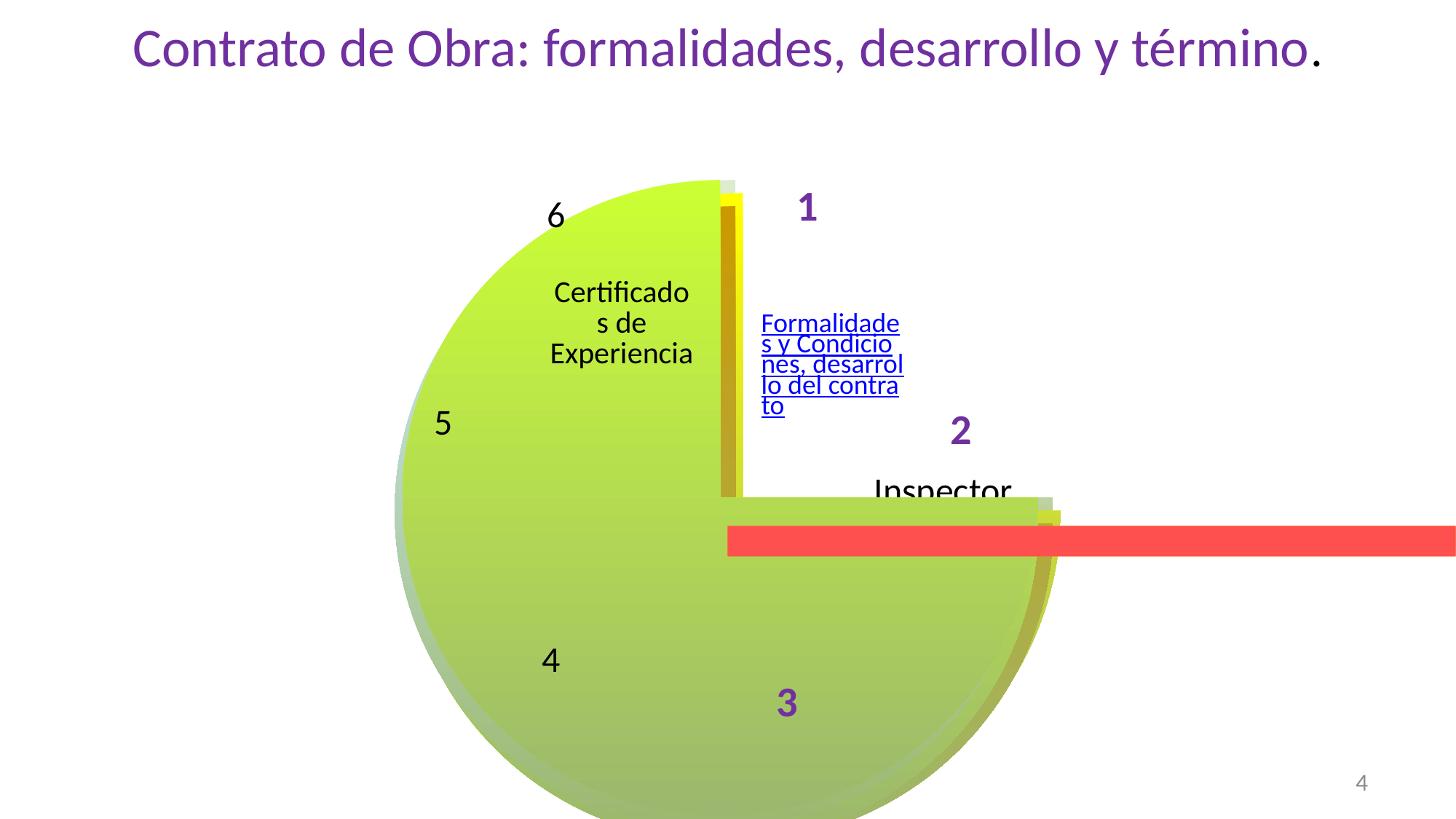

# Contrato de Obra: formalidades, desarrollo y término.
Comisión Recepción de Trabajos
Calificación de los Trabajos
Certificados de Experiencia
Inspector (a) Fiscal
Formalidades y Condiciones, desarrollo del contrato
1
6
5
2
4
3
4